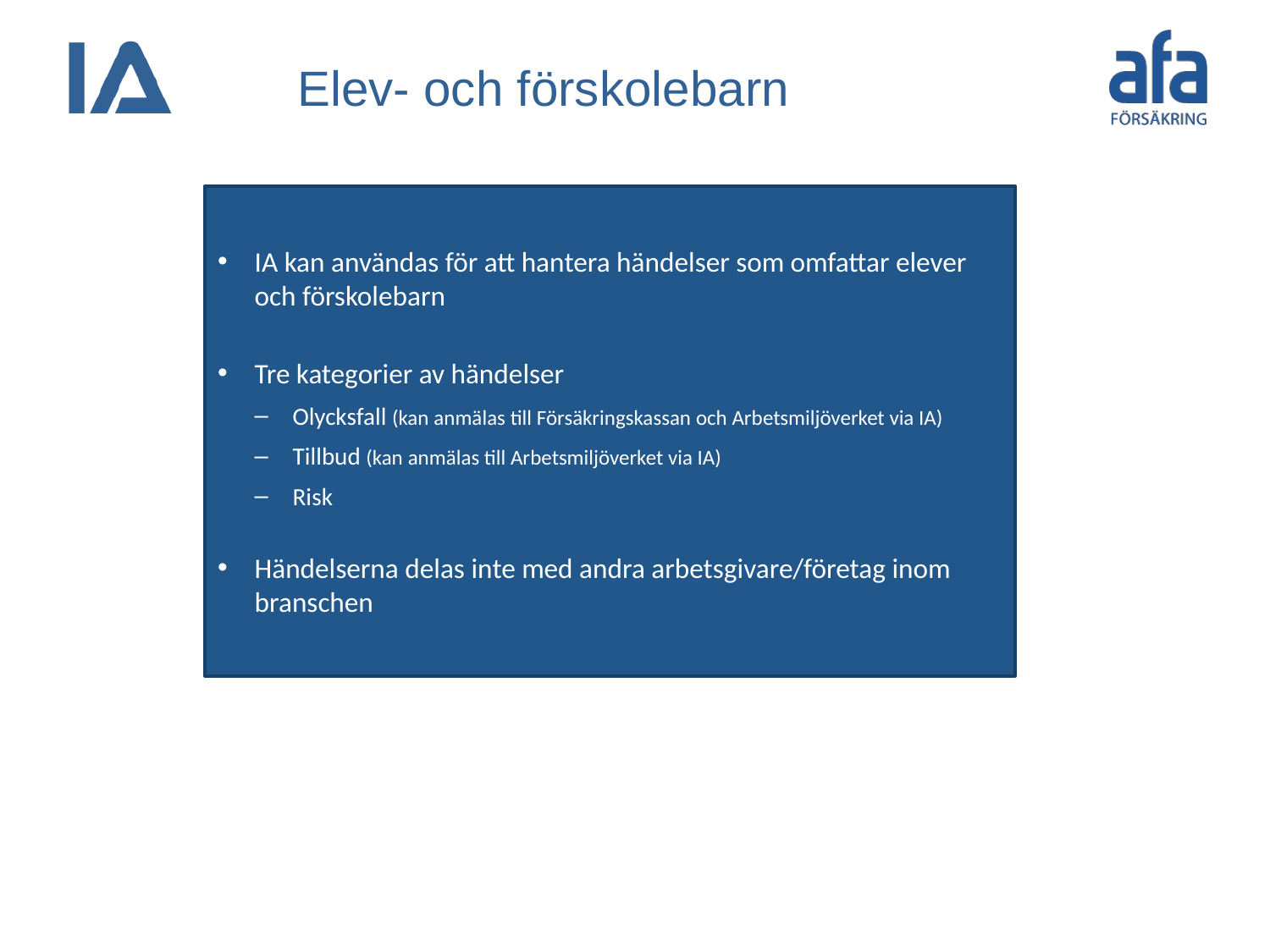

# Elev- och förskolebarn
IA kan användas för att hantera händelser som omfattar elever och förskolebarn
Tre kategorier av händelser
Olycksfall (kan anmälas till Försäkringskassan och Arbetsmiljöverket via IA)
Tillbud (kan anmälas till Arbetsmiljöverket via IA)
Risk
Händelserna delas inte med andra arbetsgivare/företag inom branschen